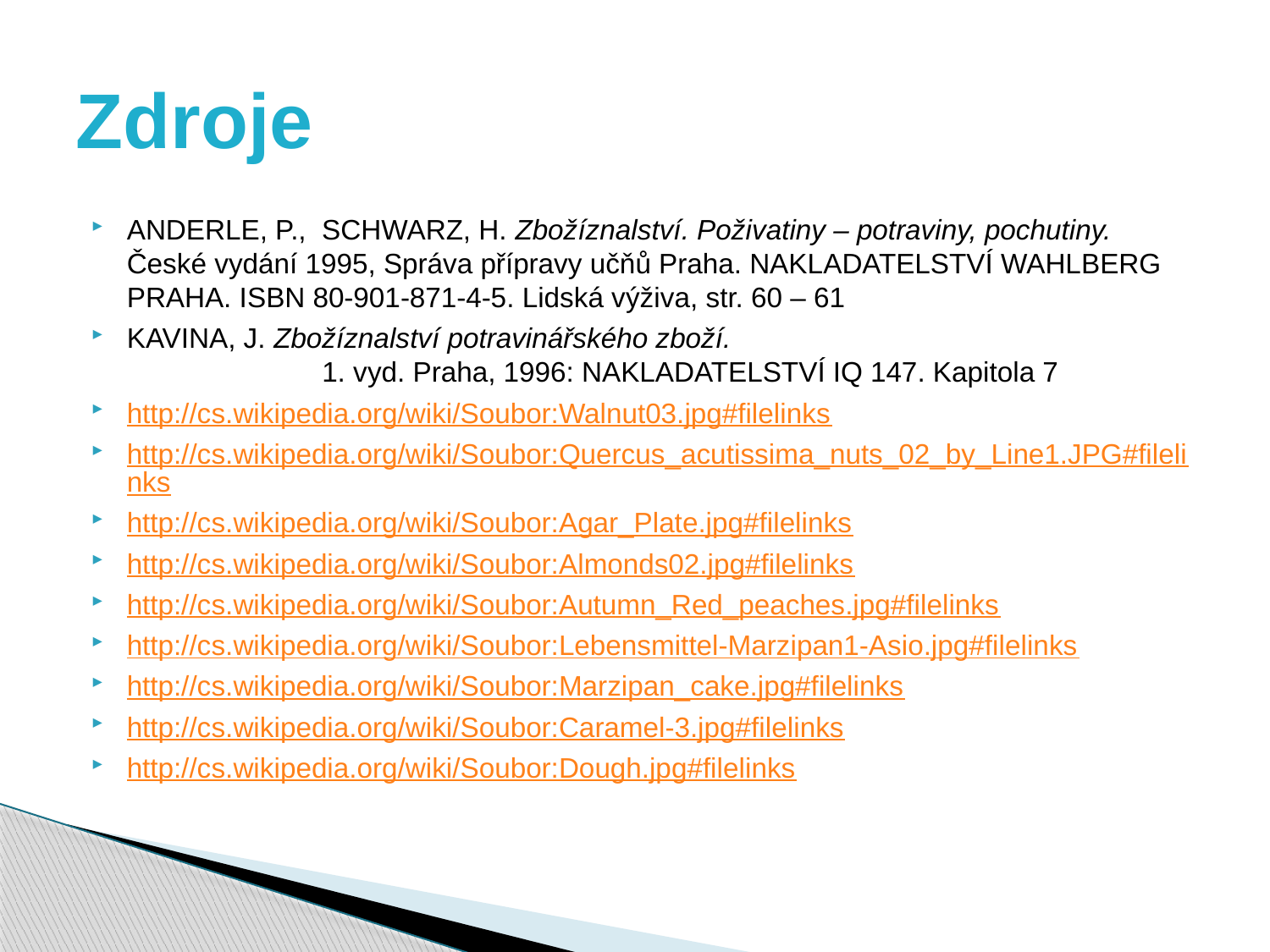

# Zdroje
ANDERLE, P.,  SCHWARZ, H. Zbožíznalství. Poživatiny – potraviny, pochutiny. České vydání 1995, Správa přípravy učňů Praha. NAKLADATELSTVÍ WAHLBERG PRAHA. ISBN 80-901-871-4-5. Lidská výživa, str. 60 – 61
KAVINA, J. Zbožíznalství potravinářského zboží.                                                                                    1. vyd. Praha, 1996: NAKLADATELSTVÍ IQ 147. Kapitola 7
http://cs.wikipedia.org/wiki/Soubor:Walnut03.jpg#filelinks
http://cs.wikipedia.org/wiki/Soubor:Quercus_acutissima_nuts_02_by_Line1.JPG#filelinks
http://cs.wikipedia.org/wiki/Soubor:Agar_Plate.jpg#filelinks
http://cs.wikipedia.org/wiki/Soubor:Almonds02.jpg#filelinks
http://cs.wikipedia.org/wiki/Soubor:Autumn_Red_peaches.jpg#filelinks
http://cs.wikipedia.org/wiki/Soubor:Lebensmittel-Marzipan1-Asio.jpg#filelinks
http://cs.wikipedia.org/wiki/Soubor:Marzipan_cake.jpg#filelinks
http://cs.wikipedia.org/wiki/Soubor:Caramel-3.jpg#filelinks
http://cs.wikipedia.org/wiki/Soubor:Dough.jpg#filelinks